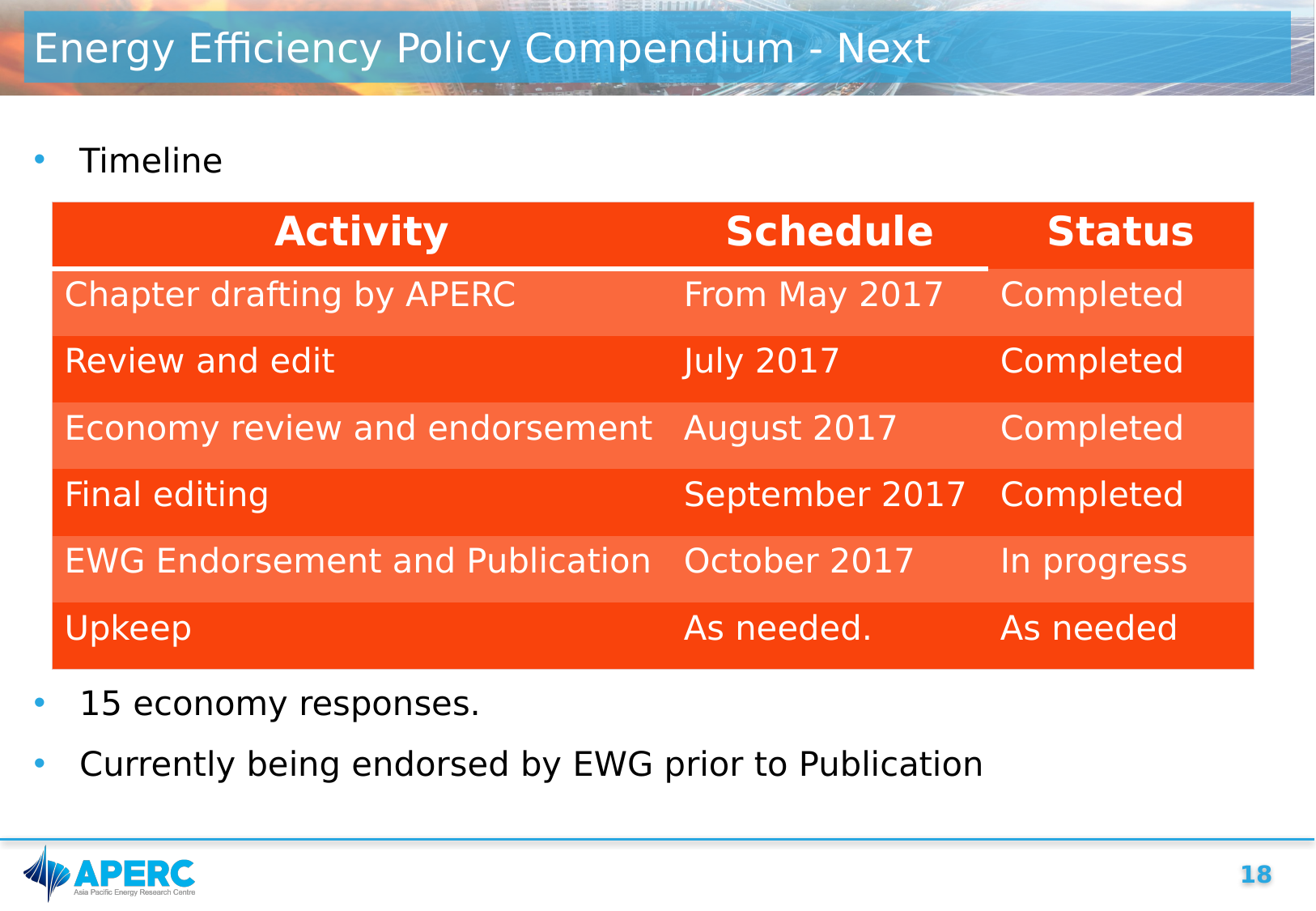

# Energy Efficiency Policy Compendium - Next
Timeline

15 economy responses.
Currently being endorsed by EWG prior to Publication

| Activity | Schedule | Status |
| --- | --- | --- |
| Chapter drafting by APERC | From May 2017 | Completed |
| Review and edit | July 2017 | Completed |
| Economy review and endorsement | August 2017 | Completed |
| Final editing | September 2017 | Completed |
| EWG Endorsement and Publication | October 2017 | In progress |
| Upkeep | As needed. | As needed |